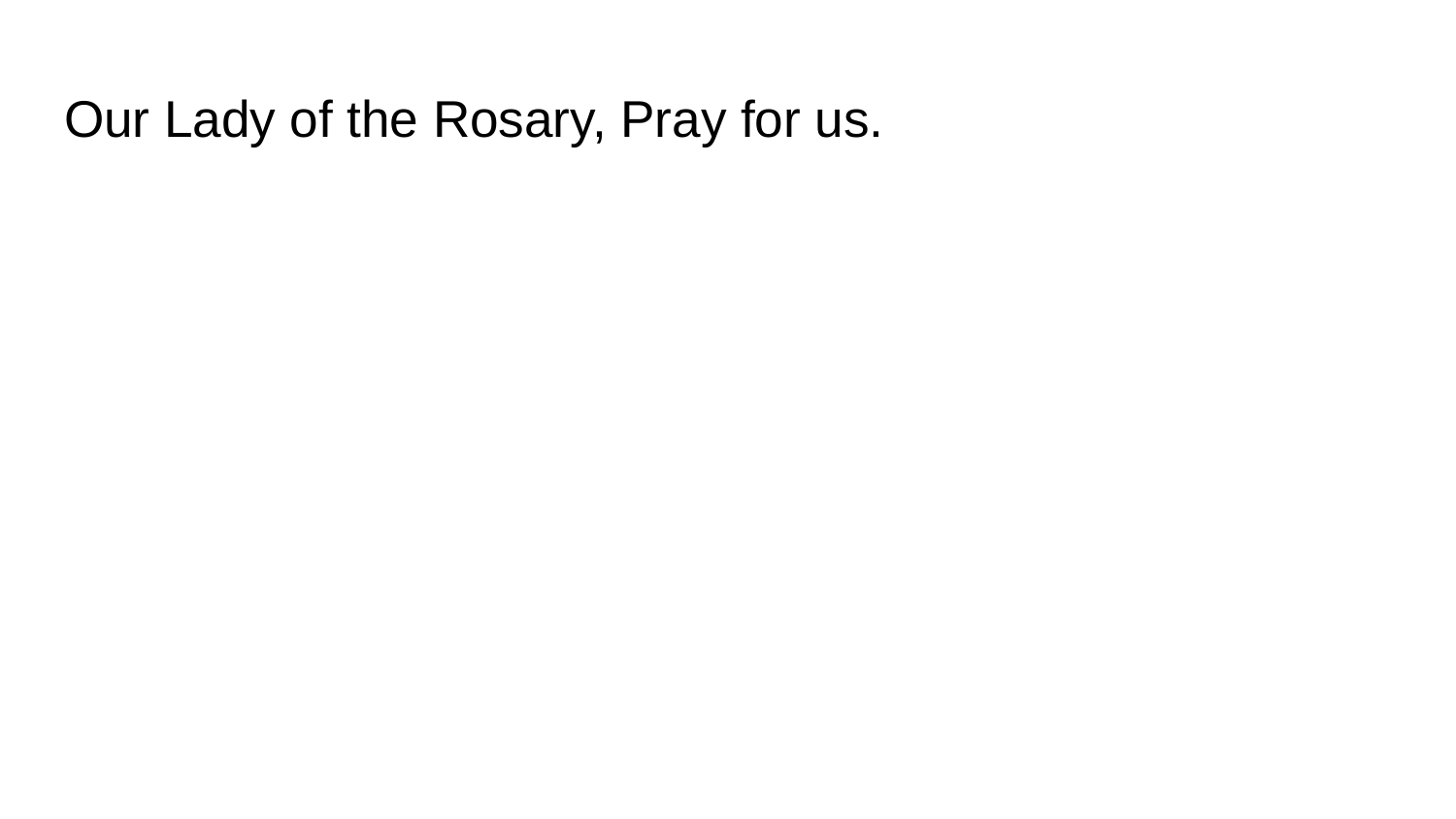

# Our Lady of the Rosary, Pray for us.